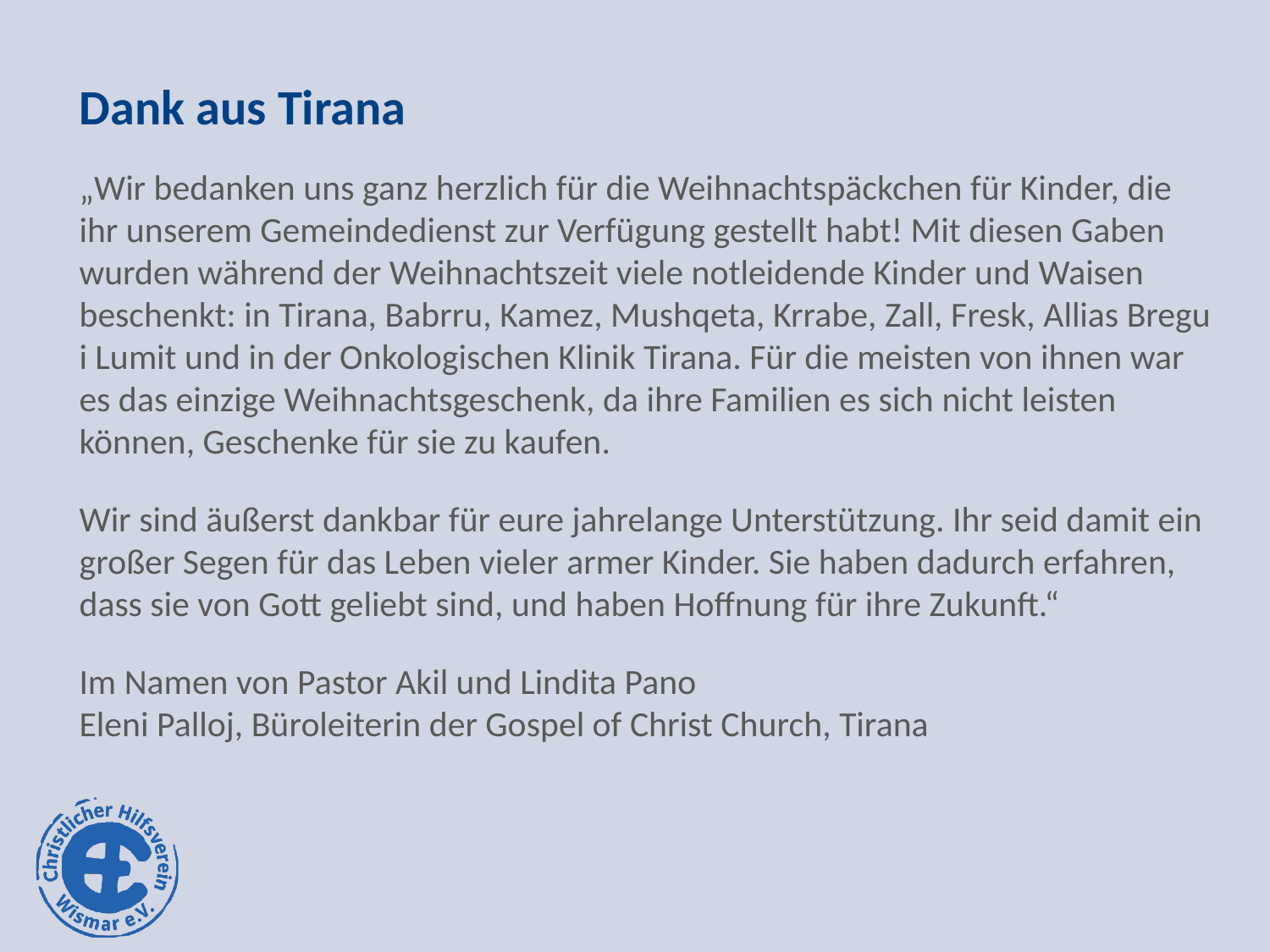

# Dank aus Tirana
„Wir bedanken uns ganz herzlich für die Weihnachtspäckchen für Kinder, die ihr unserem Gemeindedienst zur Verfügung gestellt habt! Mit diesen Gaben wurden während der Weihnachtszeit viele notleidende Kinder und Waisen beschenkt: in Tirana, Babrru, Kamez, Mushqeta, Krrabe, Zall, Fresk, Allias Bregu i Lumit und in der Onkologischen Klinik Tirana. Für die meisten von ihnen war es das einzige Weihnachtsgeschenk, da ihre Familien es sich nicht leisten können, Geschenke für sie zu kaufen.
Wir sind äußerst dankbar für eure jahrelange Unterstützung. Ihr seid damit ein großer Segen für das Leben vieler armer Kinder. Sie haben dadurch erfahren, dass sie von Gott geliebt sind, und haben Hoffnung für ihre Zukunft.“
Im Namen von Pastor Akil und Lindita Pano
Eleni Palloj, Büroleiterin der Gospel of Christ Church, Tirana